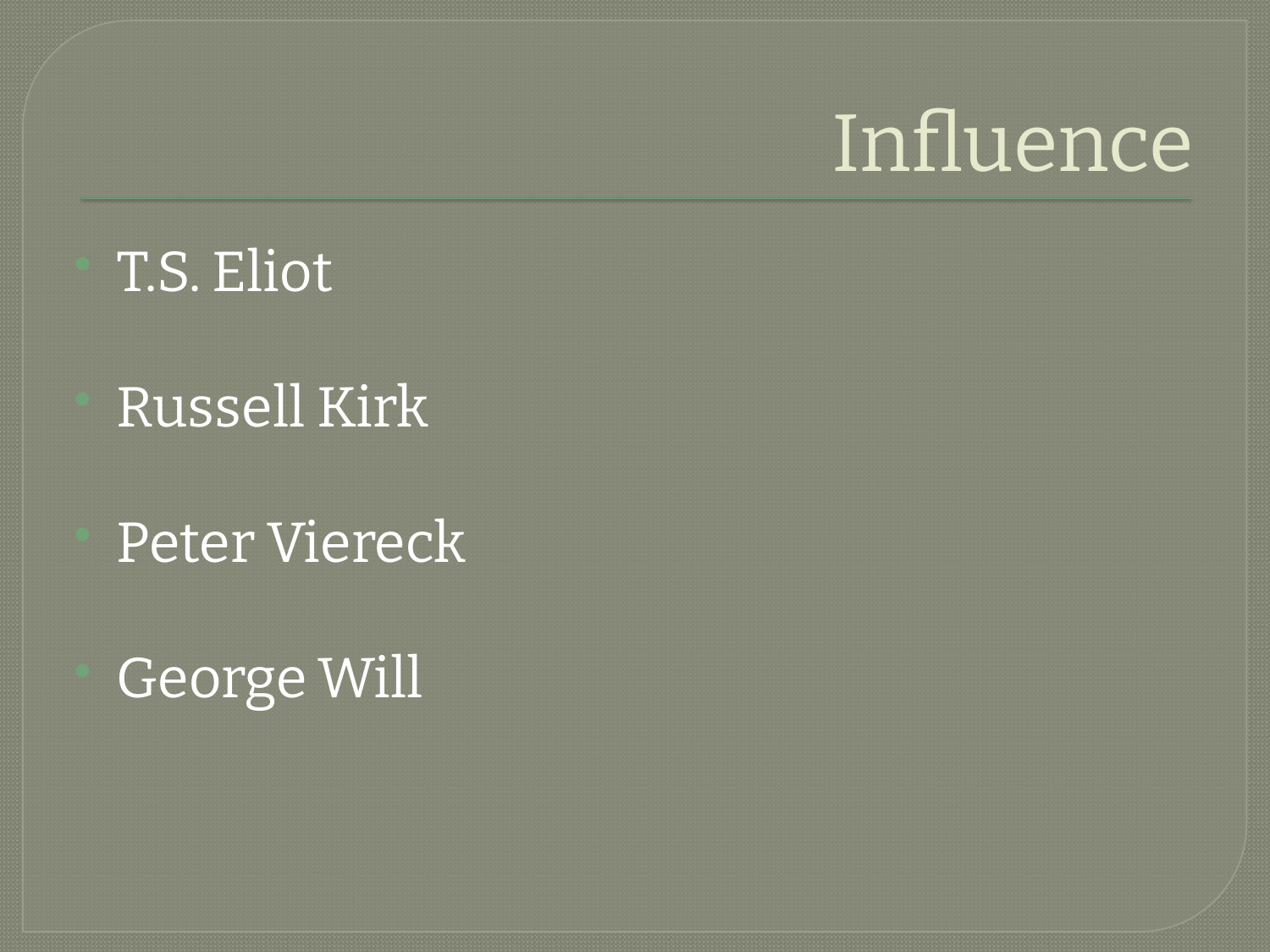

# Influence
T.S. Eliot

Russell Kirk

Peter Viereck

George Will